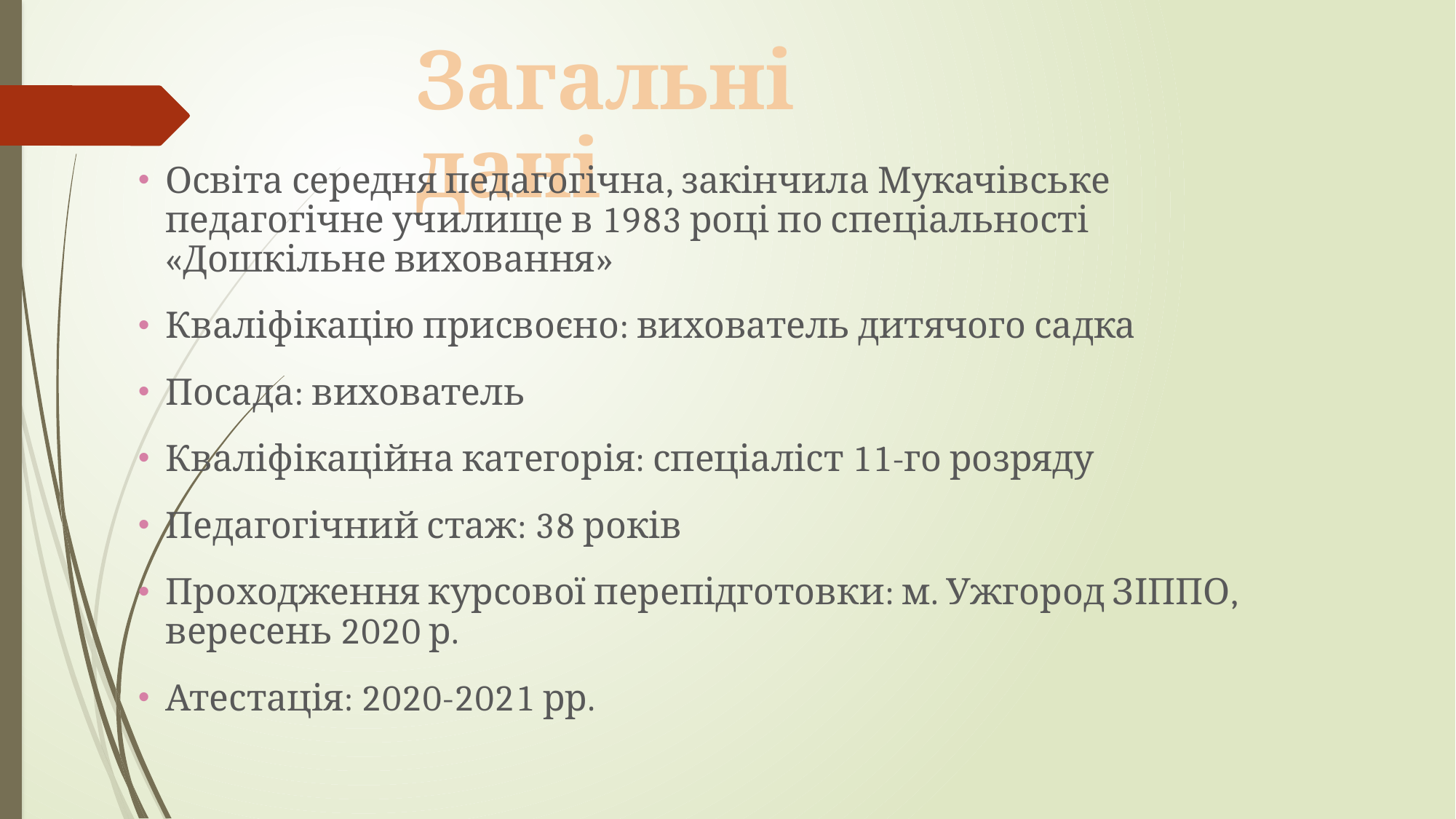

# Загальні дані
Освіта середня педагогічна, закінчила Мукачівське педагогічне училище в 1983 році по спеціальності «Дошкільне виховання»
Кваліфікацію присвоєно: вихователь дитячого садка
Посада: вихователь
Кваліфікаційна категорія: спеціаліст 11-го розряду
Педагогічний стаж: 38 років
Проходження курсової перепідготовки: м. Ужгород ЗІППО, вересень 2020 р.
Атестація: 2020-2021 рр.